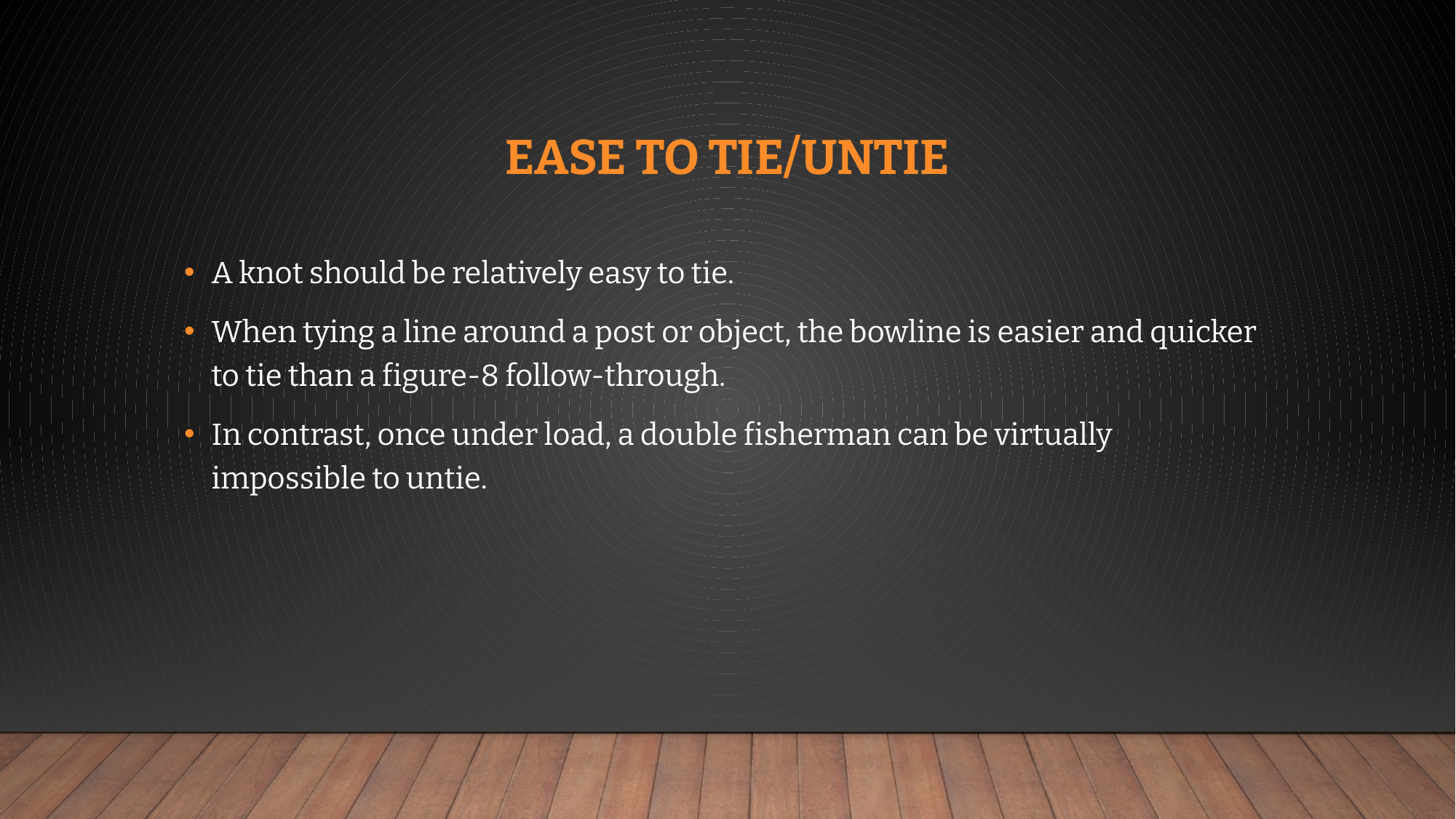

# Ease to Tie/Untie
A knot should be relatively easy to tie.
When tying a line around a post or object, the bowline is easier and quicker to tie than a figure-8 follow-through.
In contrast, once under load, a double fisherman can be virtually impossible to untie.